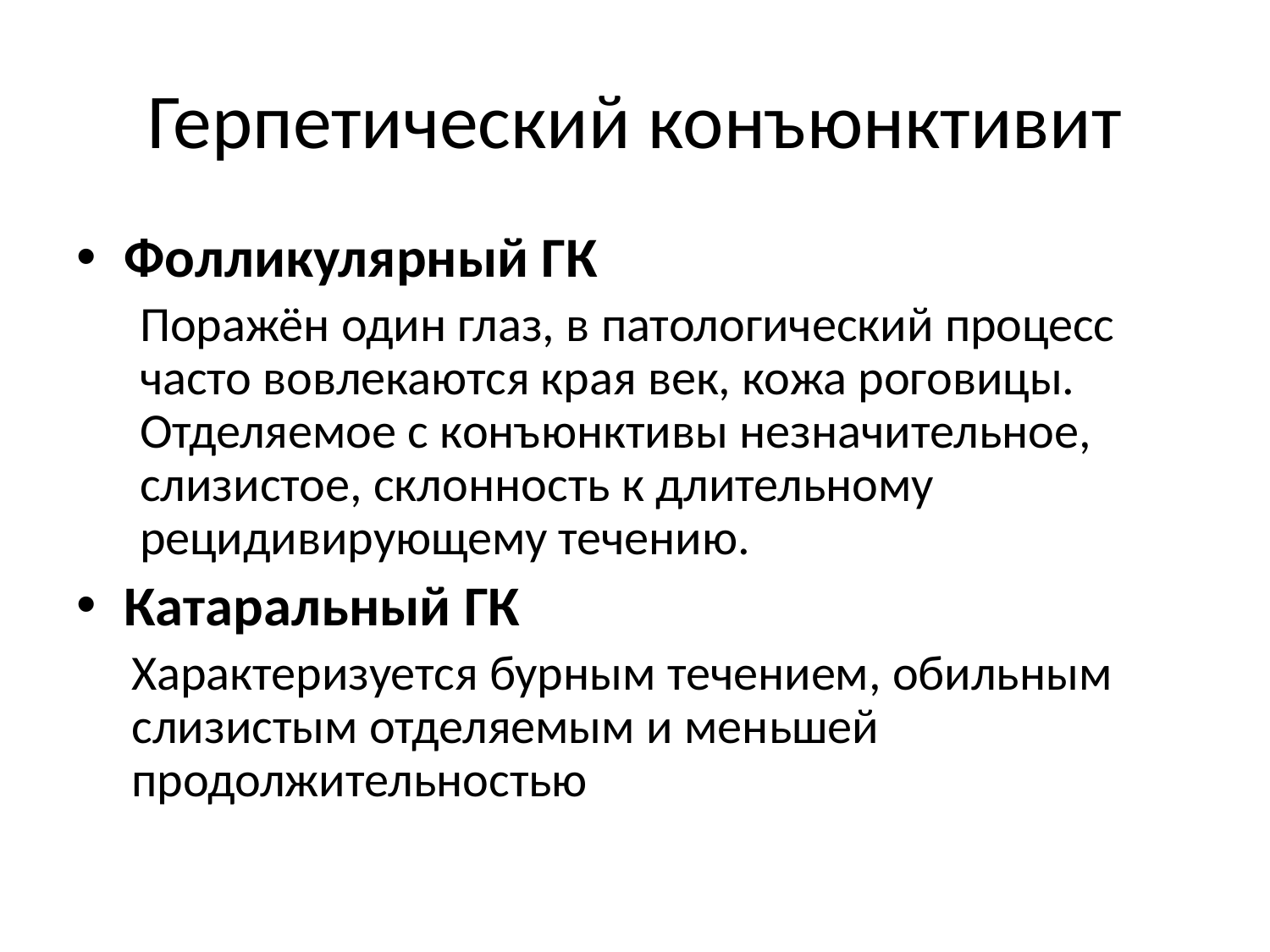

# Герпетический конъюнктивит
Фолликулярный ГК
Поражён один глаз, в патологический процесс часто вовлекаются края век, кожа роговицы. Отделяемое с конъюнктивы незначительное, слизистое, склонность к длительному рецидивирующему течению.
Катаральный ГК
Характеризуется бурным течением, обильным слизистым отделяемым и меньшей продолжительностью